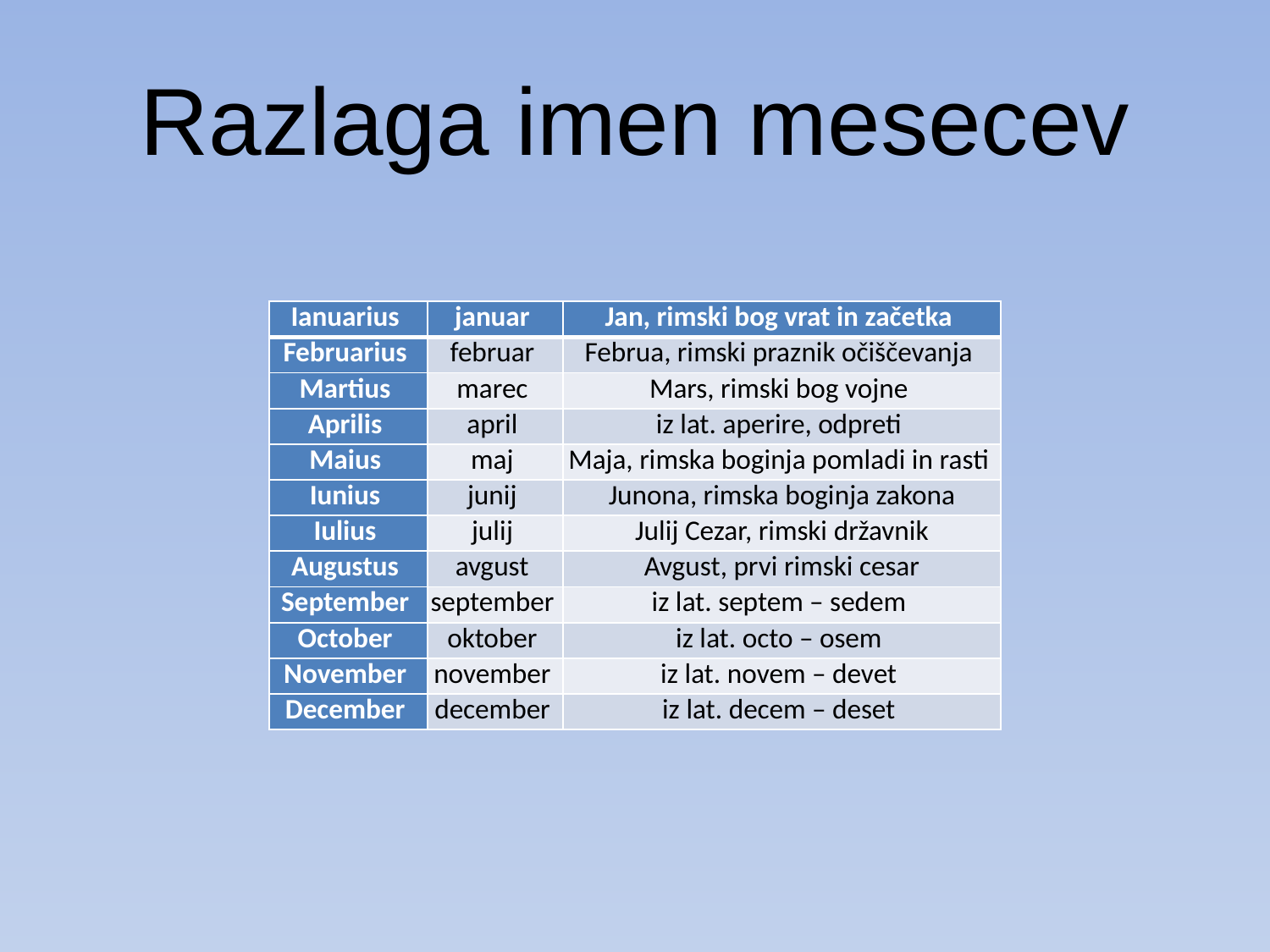

# Razlaga imen mesecev
| Ianuarius | januar | Jan, rimski bog vrat in začetka |
| --- | --- | --- |
| Februarius | februar | Februa, rimski praznik očiščevanja |
| Martius | marec | Mars, rimski bog vojne |
| Aprilis | april | iz lat. aperire, odpreti |
| Maius | maj | Maja, rimska boginja pomladi in rasti |
| Iunius | junij | Junona, rimska boginja zakona |
| Iulius | julij | Julij Cezar, rimski državnik |
| Augustus | avgust | Avgust, prvi rimski cesar |
| September | september | iz lat. septem – sedem |
| October | oktober | iz lat. octo – osem |
| November | november | iz lat. novem – devet |
| December | december | iz lat. decem – deset |